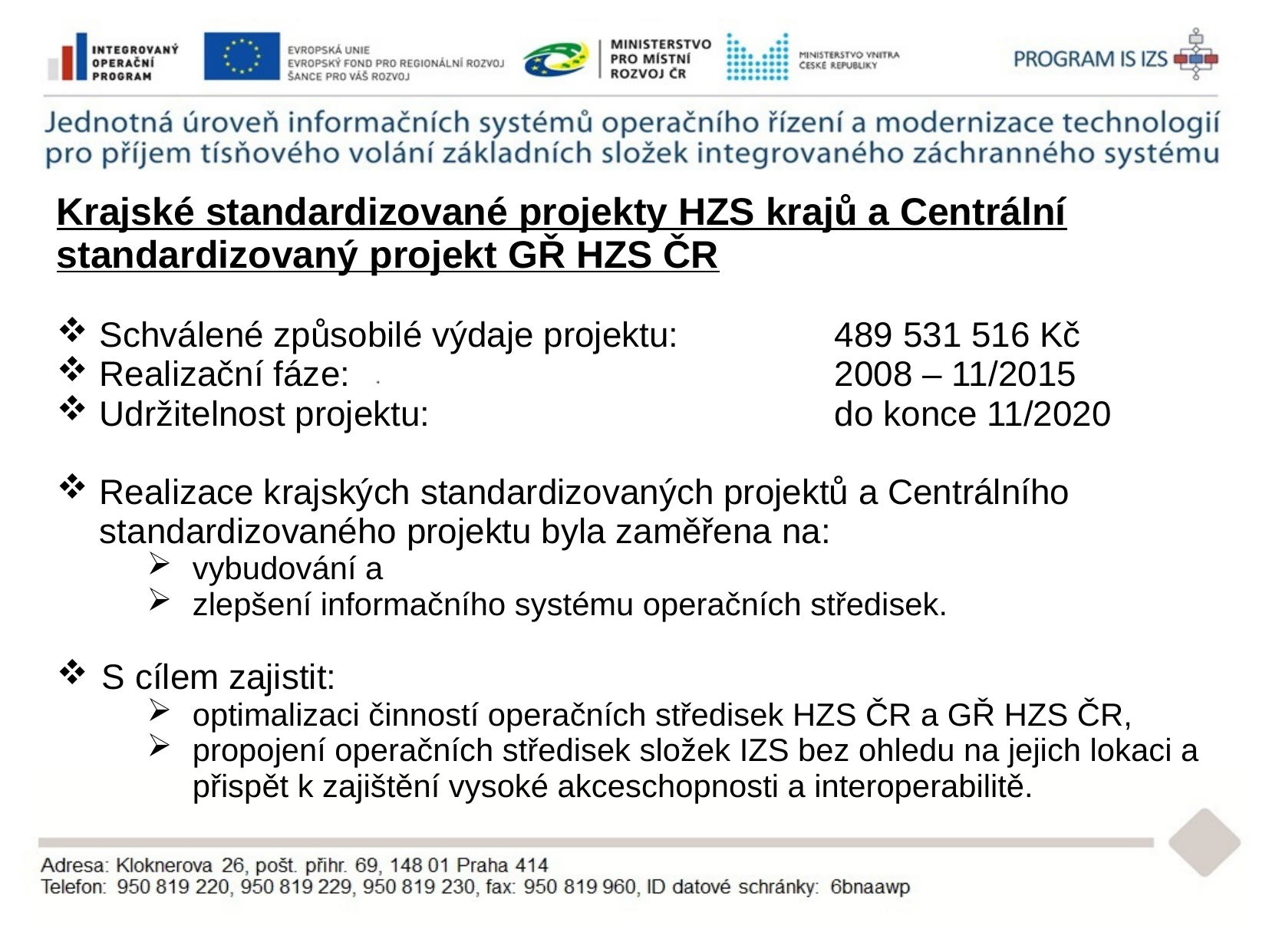

Krajské standardizované projekty HZS krajů a Centrální standardizovaný projekt GŘ HZS ČR

Schválené způsobilé výdaje projektu: 			489 531 516 Kč
Realizační fáze:									2008 – 11/2015
Udržitelnost projektu:								do konce 11/2020

Realizace krajských standardizovaných projektů a Centrálního standardizovaného projektu byla zaměřena na:
vybudování a
zlepšení informačního systému operačních středisek.

S cílem zajistit:
optimalizaci činností operačních středisek HZS ČR a GŘ HZS ČR,
propojení operačních středisek složek IZS bez ohledu na jejich lokaci a přispět k zajištění vysoké akceschopnosti a interoperabilitě.